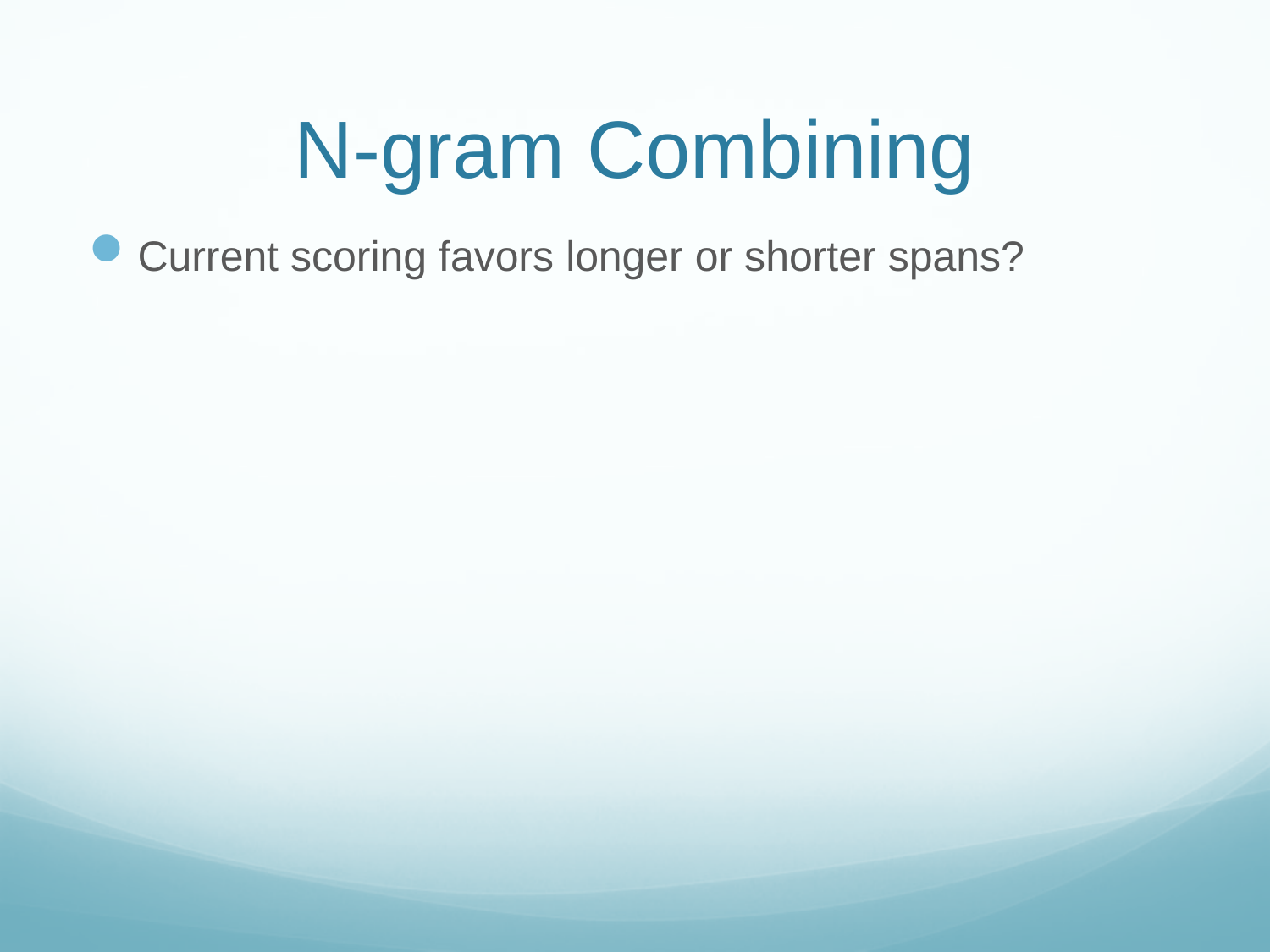

# N-gram Combining
Current scoring favors longer or shorter spans?